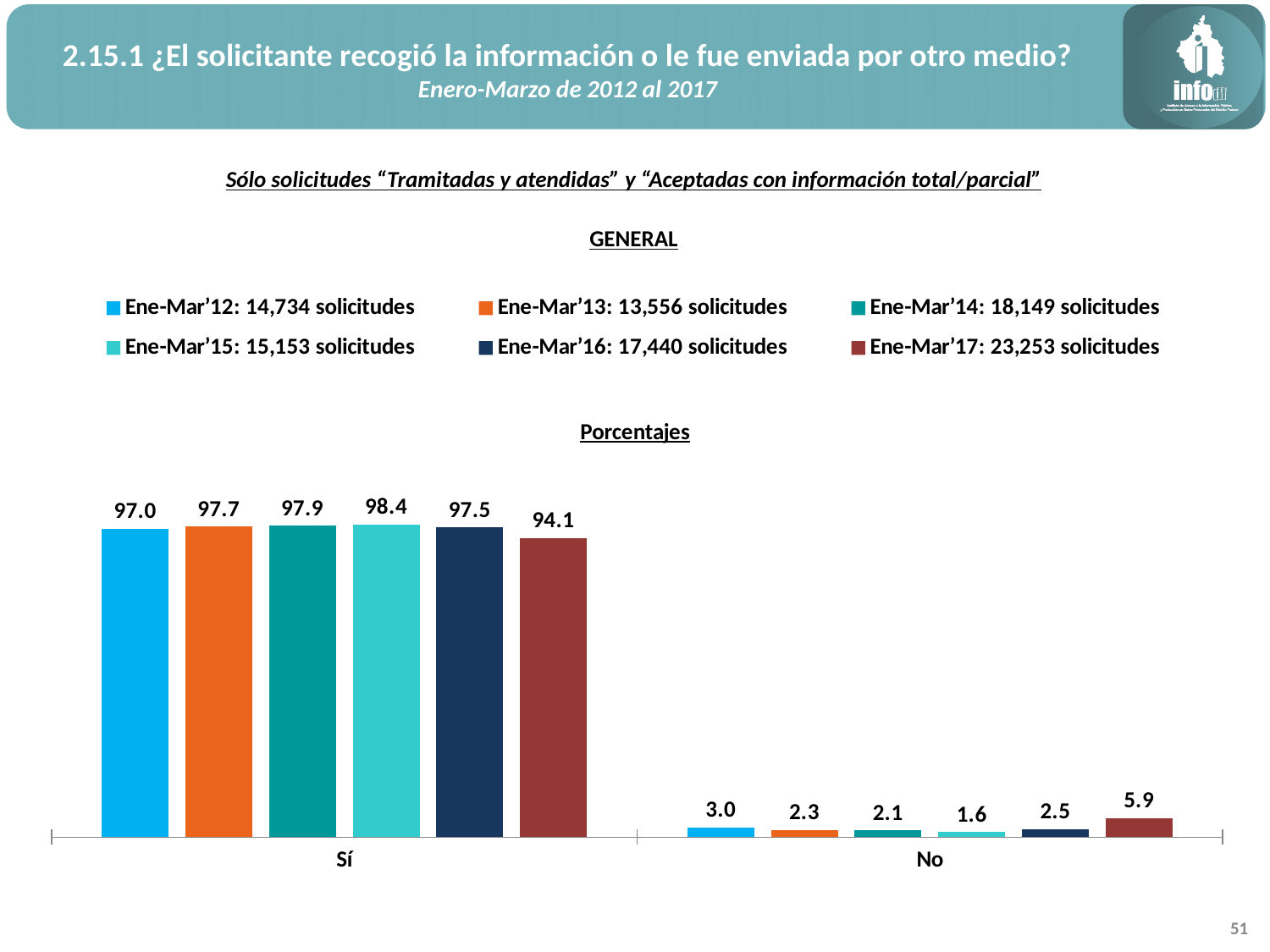

2.15.1 ¿El solicitante recogió la información o le fue enviada por otro medio?
Enero-Marzo de 2012 al 2017
Sólo solicitudes “Tramitadas y atendidas” y “Aceptadas con información total/parcial”
GENERAL

### Chart: Porcentajes

| Category | Ene-Mar’12: 14,734 solicitudes | Ene-Mar’13: 13,556 solicitudes | Ene-Mar’14: 18,149 solicitudes | Ene-Mar’15: 15,153 solicitudes | Ene-Mar’16: 17,440 solicitudes | Ene-Mar’17: 23,253 solicitudes |
|---|---|---|---|---|---|---|
| Sí | 97.0 | 97.7 | 97.9 | 98.4 | 97.48279816513762 | 94.06528189910979 |
| No | 3.0 | 2.3 | 2.1 | 1.6 | 2.5172018348623855 | 5.934718100890208 |
51